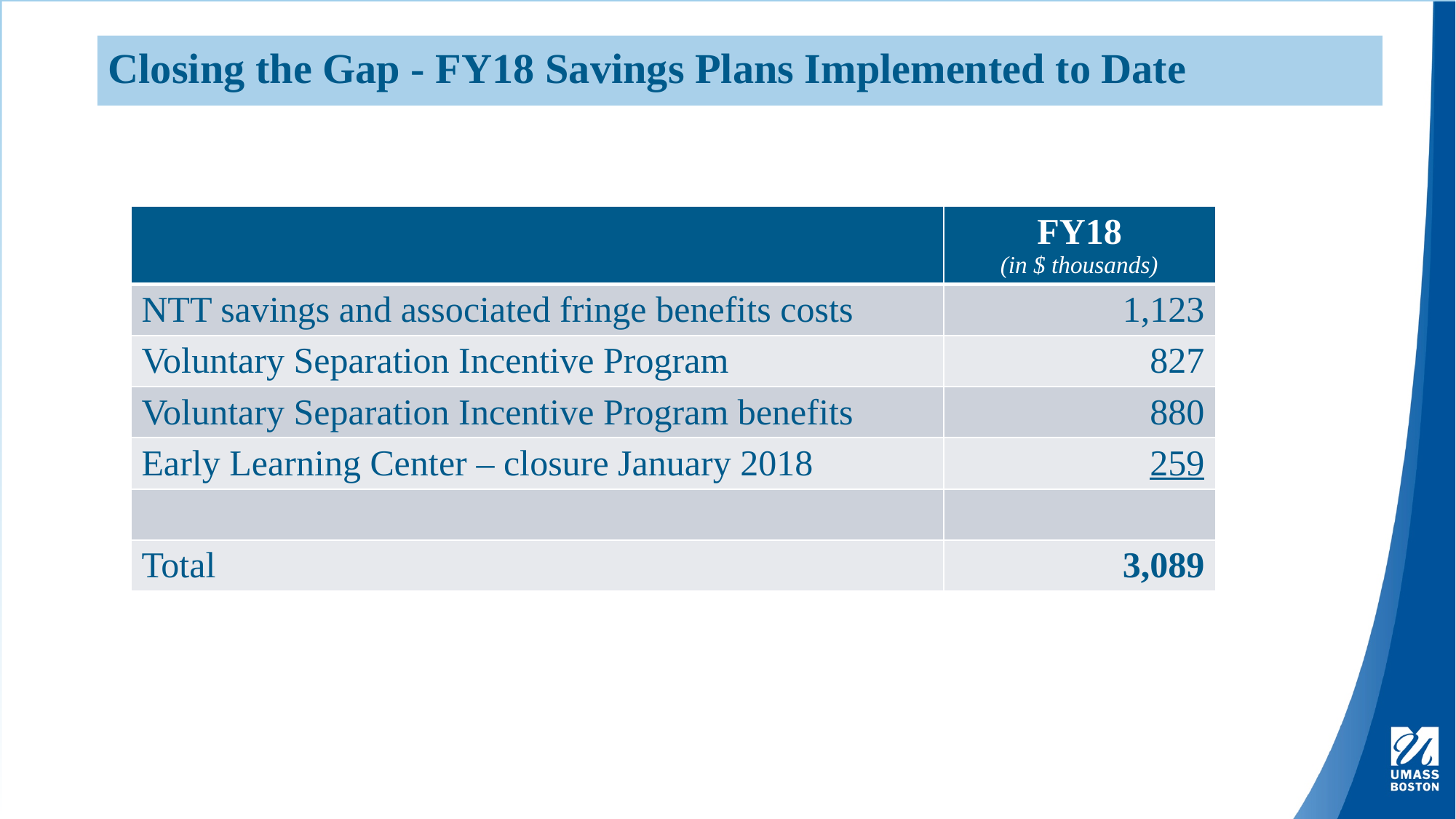

# Closing the Gap - FY18 Savings Plans Implemented to Date
|  | FY18 (in $ thousands) |
| --- | --- |
| NTT savings and associated fringe benefits costs | 1,123 |
| Voluntary Separation Incentive Program | 827 |
| Voluntary Separation Incentive Program benefits | 880 |
| Early Learning Center – closure January 2018 | 259 |
|  |  |
| Total | 3,089 |